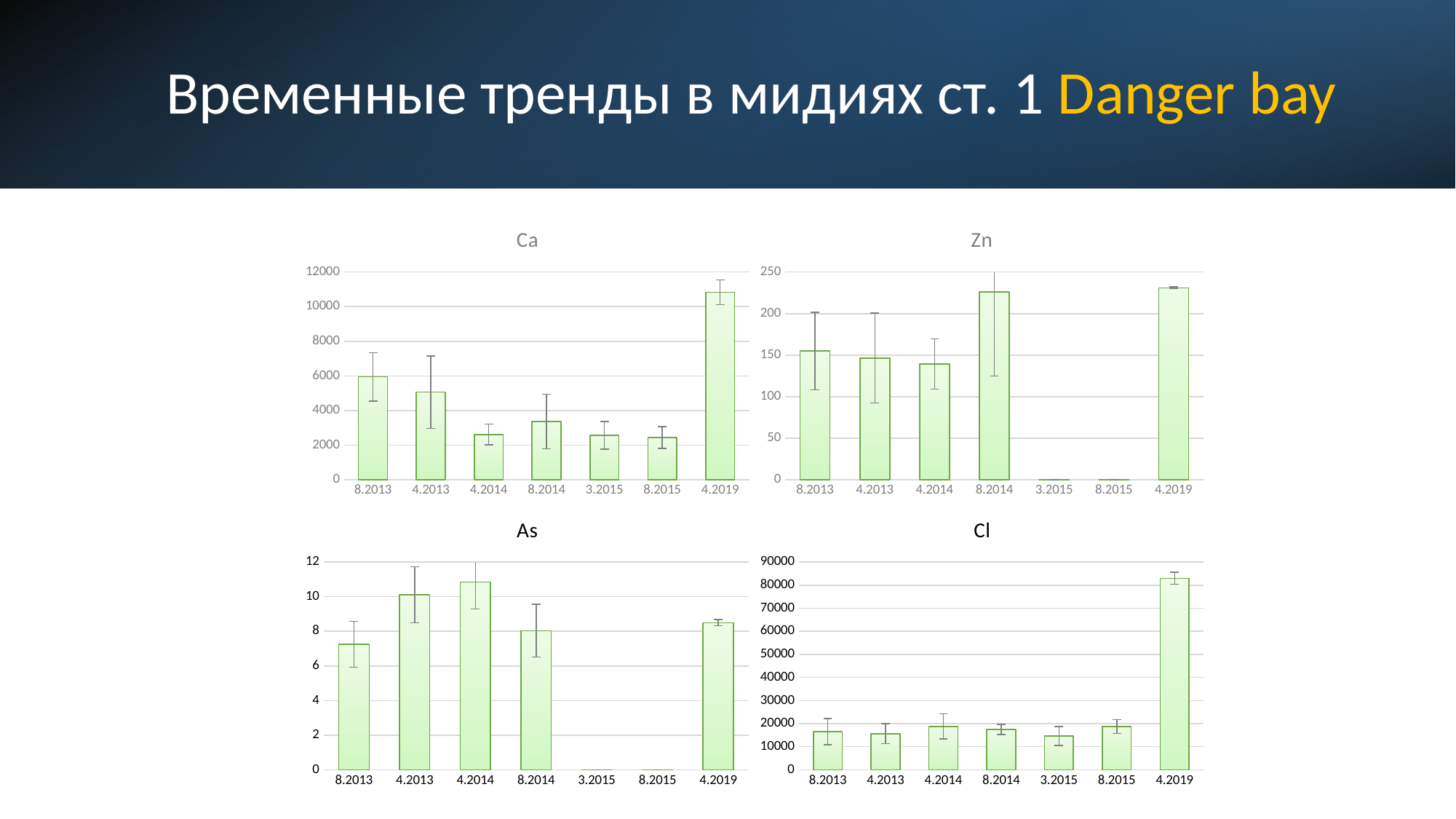

# Временные тренды в мидиях ст. 1 Danger bay

### Chart: Ca

| Category |  |
|---|---|
| 8.2012999999999998 | 5941.25 |
| 4.2012999999999998 | 5062.5 |
| 4.2013999999999996 | 2611.6 |
| 8.2013999999999996 | 3360.0 |
| 3.2014999999999998 | 2566.0 |
| 8.2014999999999993 | 2447.0 |
| 4.2019000000000002 | 10833.3333333333 |

### Chart: Zn

| Category |  |
|---|---|
| 8.2012999999999998 | 155.0 |
| 4.2012999999999998 | 146.52857142857144 |
| 4.2013999999999996 | 139.28571428571428 |
| 8.2013999999999996 | 226.0 |
| 3.2014999999999998 | 0.0 |
| 8.2014999999999993 | 0.0 |
| 4.2019000000000002 | 231.0 |

### Chart: As

| Category |  |
|---|---|
| 8.2012999999999998 | 7.25666666666667 |
| 4.2012999999999998 | 10.1088888888889 |
| 4.2013999999999996 | 10.849 |
| 8.2013999999999996 | 8.036 |
| 3.2014999999999998 | 0.0 |
| 8.2014999999999993 | 0.0 |
| 4.2019000000000002 | 8.5 |

### Chart: Cl

| Category |  |
|---|---|
| 8.2012999999999998 | 16537.5 |
| 4.2012999999999998 | 15600.0 |
| 4.2013999999999996 | 18760.0 |
| 8.2013999999999996 | 17440.0 |
| 3.2014999999999998 | 14600.0 |
| 8.2014999999999993 | 18720.0 |
| 4.2019000000000002 | 83000.0 |